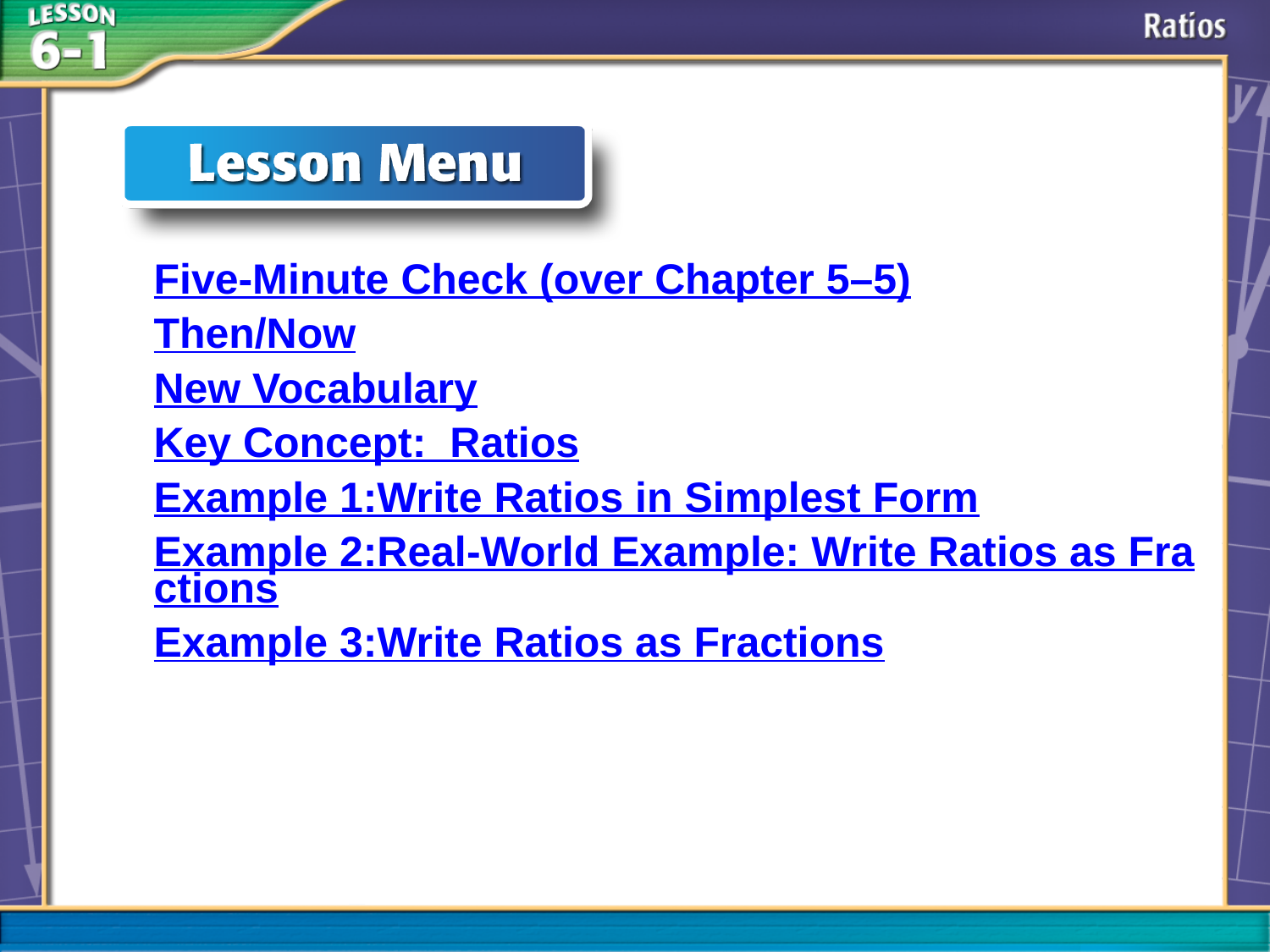

Five-Minute Check (over Chapter 5–5)
Then/Now
New Vocabulary
Key Concept:  Ratios
Example 1:	Write Ratios in Simplest Form
Example 2:	Real-World Example: Write Ratios as Fractions
Example 3:	Write Ratios as Fractions
# Lesson Menu